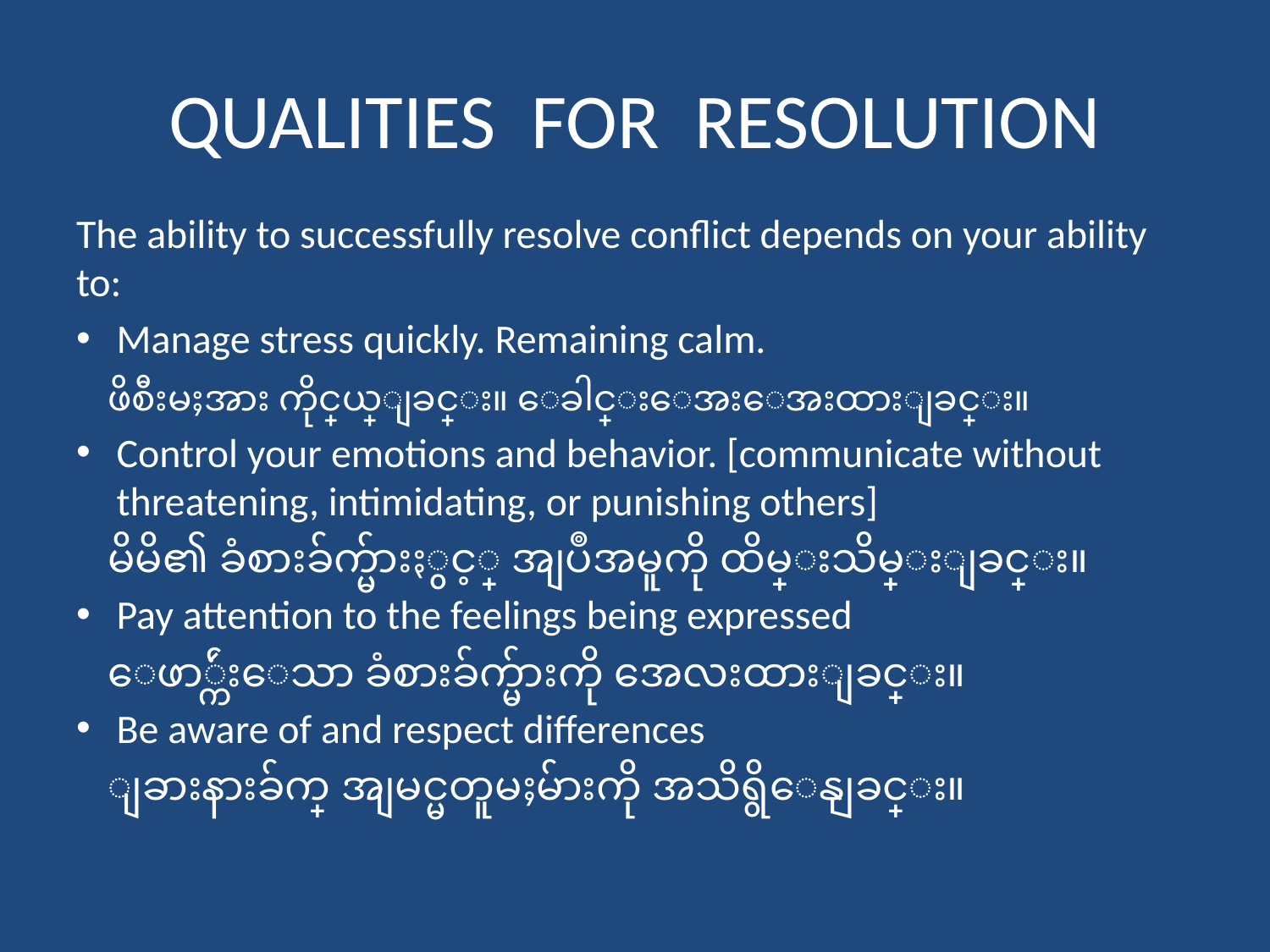

# QUALITIES  FOR  RESOLUTION
The ability to successfully resolve conflict depends on your ability to:
Manage stress quickly. Remaining calm.
   ဖိစီးမႈအား ကိုင္တြယ္ျခင္း။ ေခါင္းေအးေအးထားျခင္း။
Control your emotions and behavior. [communicate without threatening, intimidating, or punishing others]
   မိမိ၏ ခံစားခ်က္မ်ားႏွင့္ အျပဳအမူကို ထိမ္းသိမ္းျခင္း။
Pay attention to the feelings being expressed
   ေဖာ္က်ဴးေသာ ခံစားခ်က္မ်ားကို အေလးထားျခင္း။
Be aware of and respect differences
   ျခားနားခ်က္ အျမင္မတူမႈမ်ားကို အသိရွိေနျခင္း။